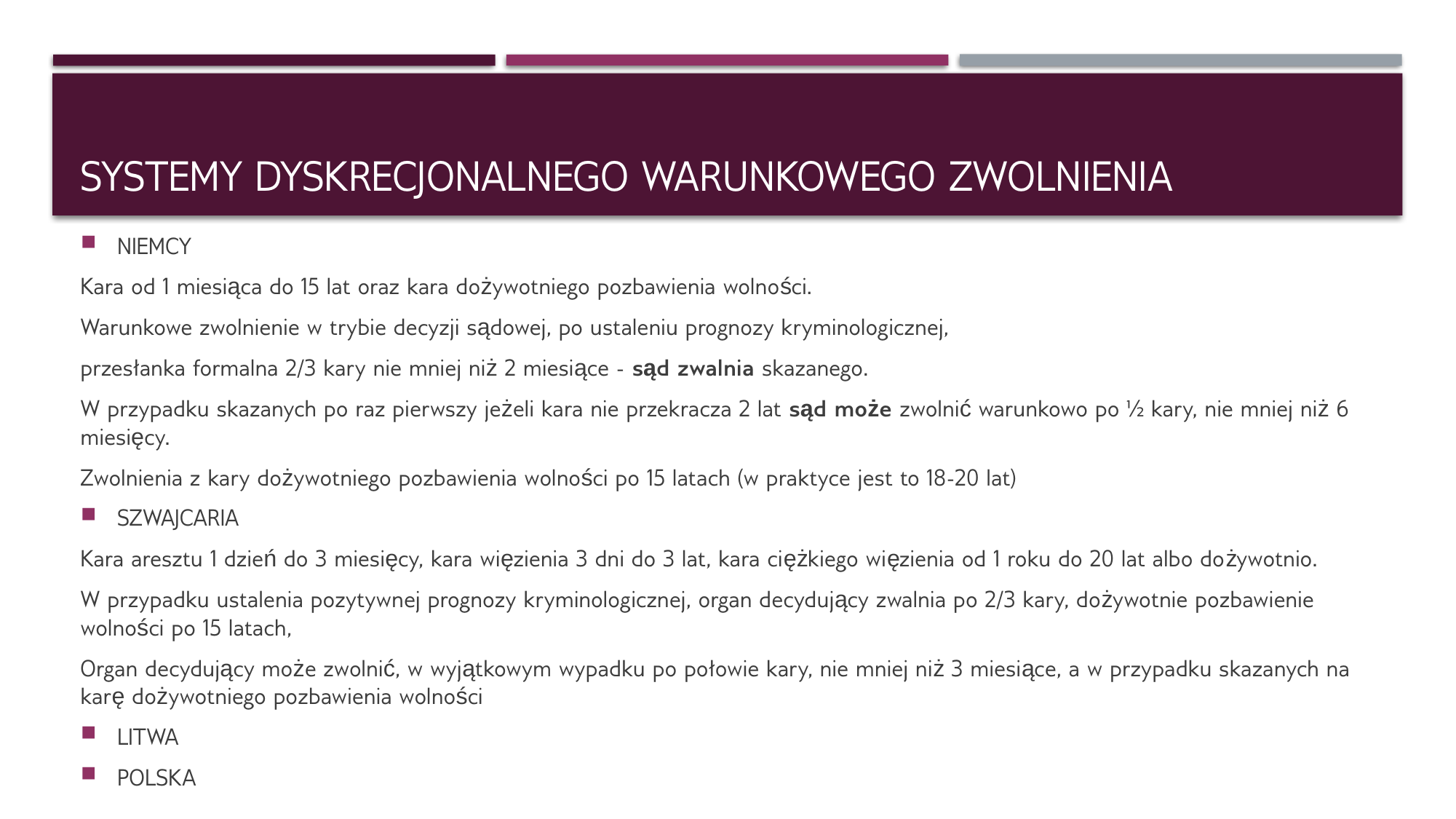

# Systemy dyskrecjonalnego warunkowego zwolnienia
NIEMCY
Kara od 1 miesiąca do 15 lat oraz kara dożywotniego pozbawienia wolności.
Warunkowe zwolnienie w trybie decyzji sądowej, po ustaleniu prognozy kryminologicznej,
przesłanka formalna 2/3 kary nie mniej niż 2 miesiące - sąd zwalnia skazanego.
W przypadku skazanych po raz pierwszy jeżeli kara nie przekracza 2 lat sąd może zwolnić warunkowo po ½ kary, nie mniej niż 6 miesięcy.
Zwolnienia z kary dożywotniego pozbawienia wolności po 15 latach (w praktyce jest to 18-20 lat)
SZWAJCARIA
Kara aresztu 1 dzień do 3 miesięcy, kara więzienia 3 dni do 3 lat, kara ciężkiego więzienia od 1 roku do 20 lat albo dożywotnio.
W przypadku ustalenia pozytywnej prognozy kryminologicznej, organ decydujący zwalnia po 2/3 kary, dożywotnie pozbawienie wolności po 15 latach,
Organ decydujący może zwolnić, w wyjątkowym wypadku po połowie kary, nie mniej niż 3 miesiące, a w przypadku skazanych na karę dożywotniego pozbawienia wolności
LITWA
POLSKA